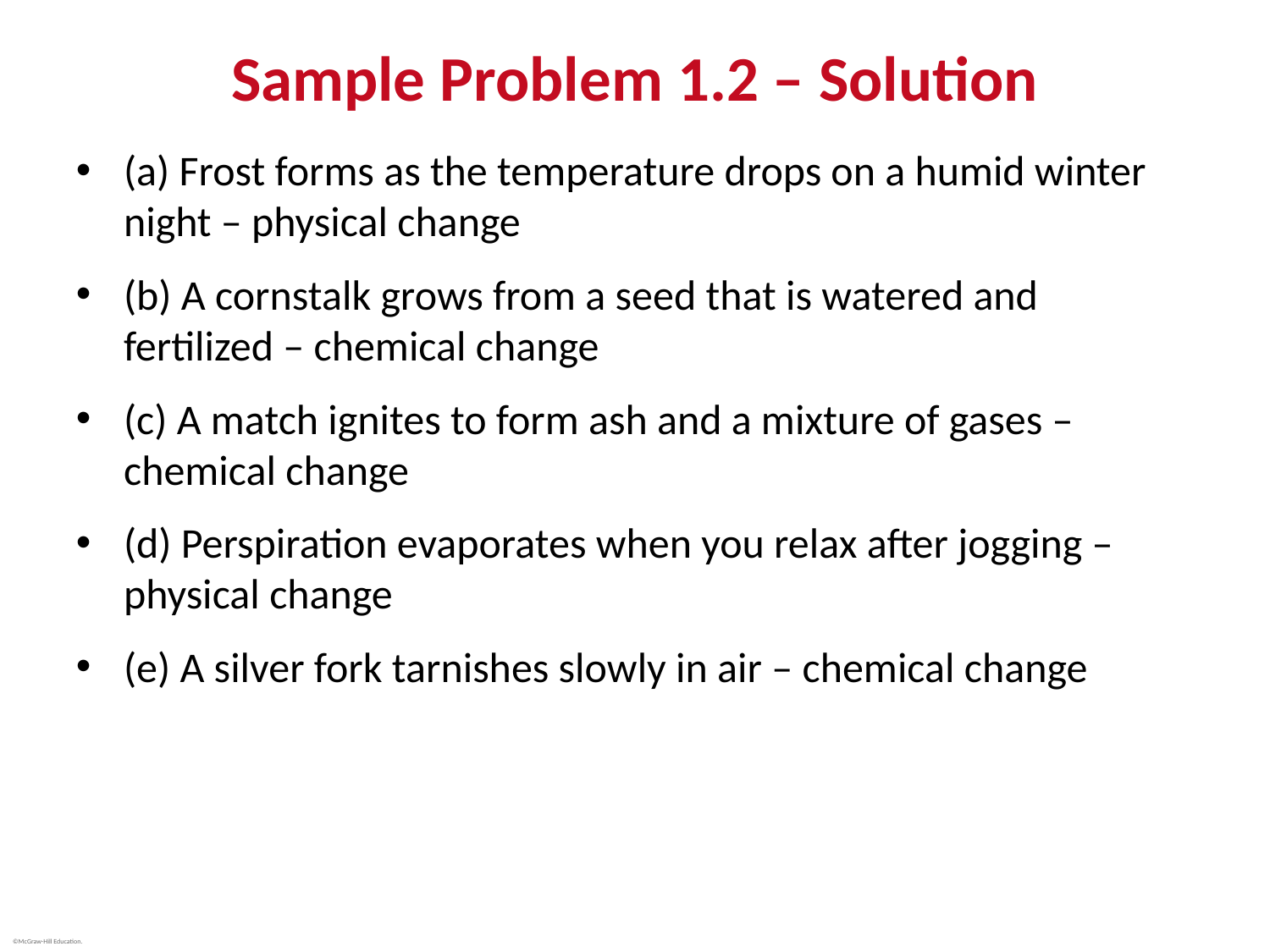

# Sample Problem 1.2 – Solution
(a) Frost forms as the temperature drops on a humid winter night – physical change
(b) A cornstalk grows from a seed that is watered and fertilized – chemical change
(c) A match ignites to form ash and a mixture of gases – chemical change
(d) Perspiration evaporates when you relax after jogging – physical change
(e) A silver fork tarnishes slowly in air – chemical change